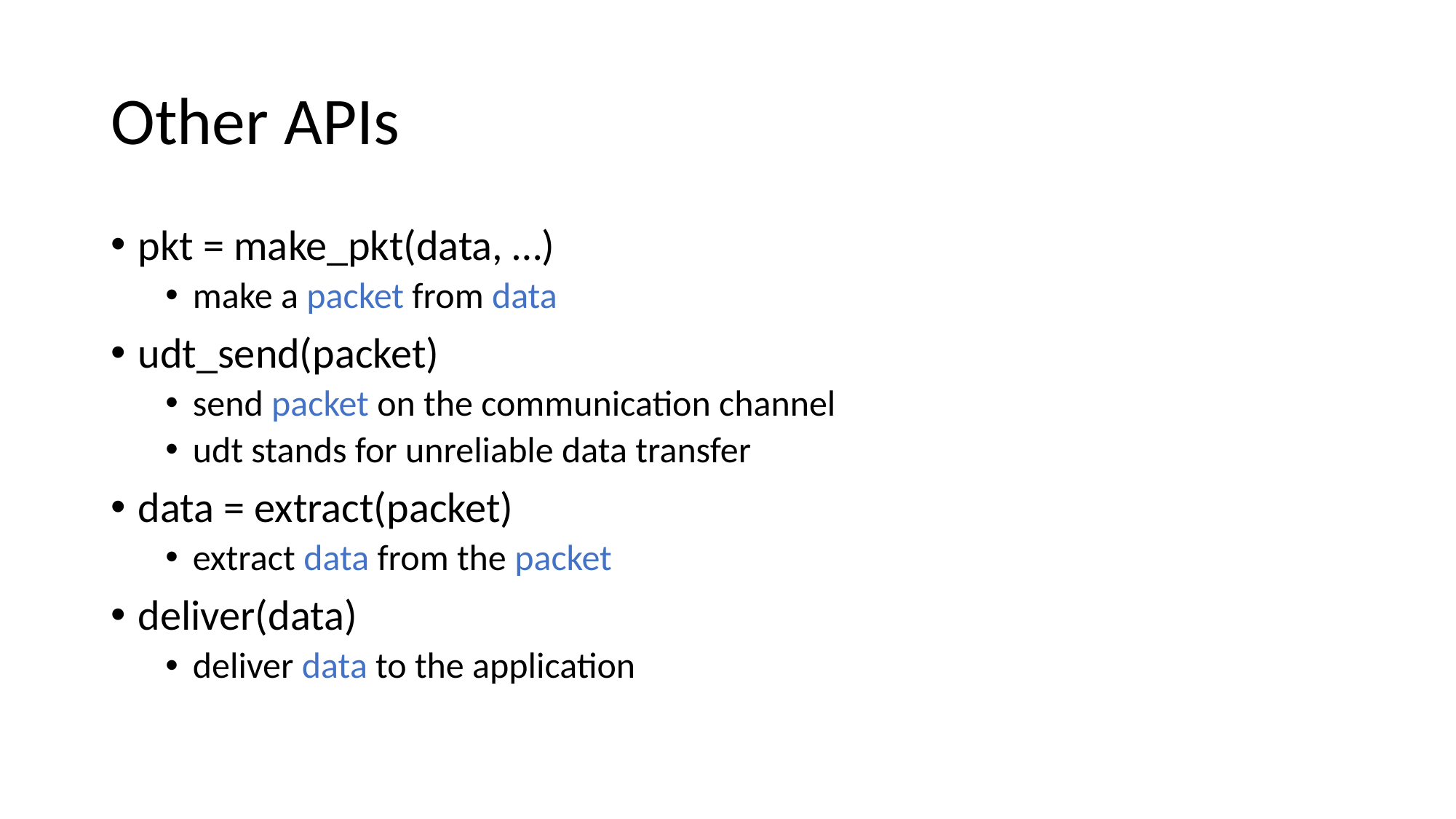

# Other APIs
pkt = make_pkt(data, …)
make a packet from data
udt_send(packet)
send packet on the communication channel
udt stands for unreliable data transfer
data = extract(packet)
extract data from the packet
deliver(data)
deliver data to the application